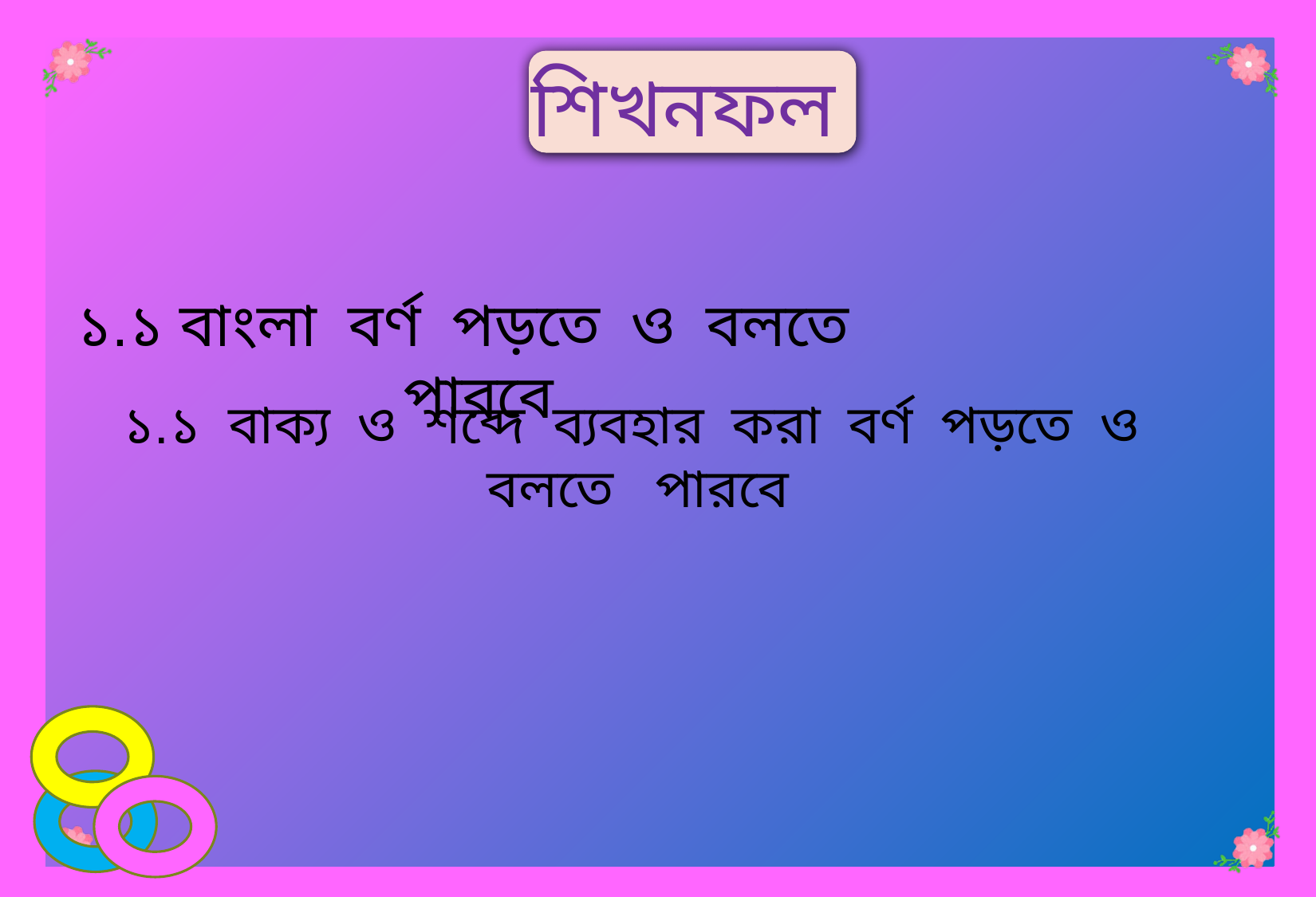

শিখনফল

১.১ বাংলা  বর্ণ  পড়তে  ও  বলতে   পারবে
১.১  বাক্য  ও  শব্দে  ব্যবহার  করা  বর্ণ  পড়তে  ও  বলতে   পারবে